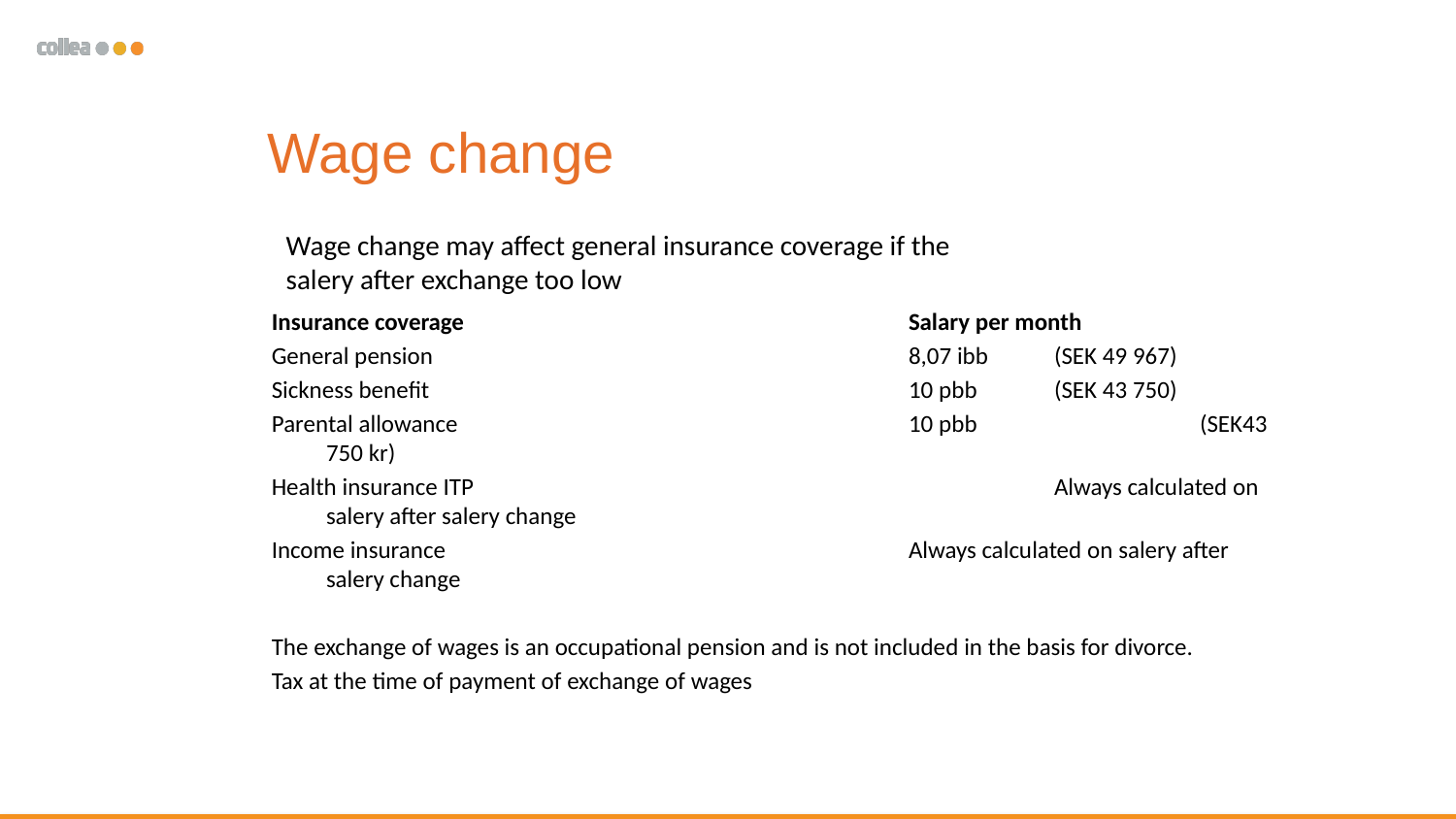

Wage change
Wage change may affect general insurance coverage if the salery after exchange too low
Insurance coverage				Salary per month
General pension				8,07 ibb	(SEK 49 967)
Sickness benefit 				10 pbb 	(SEK 43 750)
Parental allowance				10 pbb	 	(SEK43 750 kr)
Health insurance ITP 				Always calculated on salery after salery change
Income insurance				Always calculated on salery after salery change

The exchange of wages is an occupational pension and is not included in the basis for divorce.
Tax at the time of payment of exchange of wages